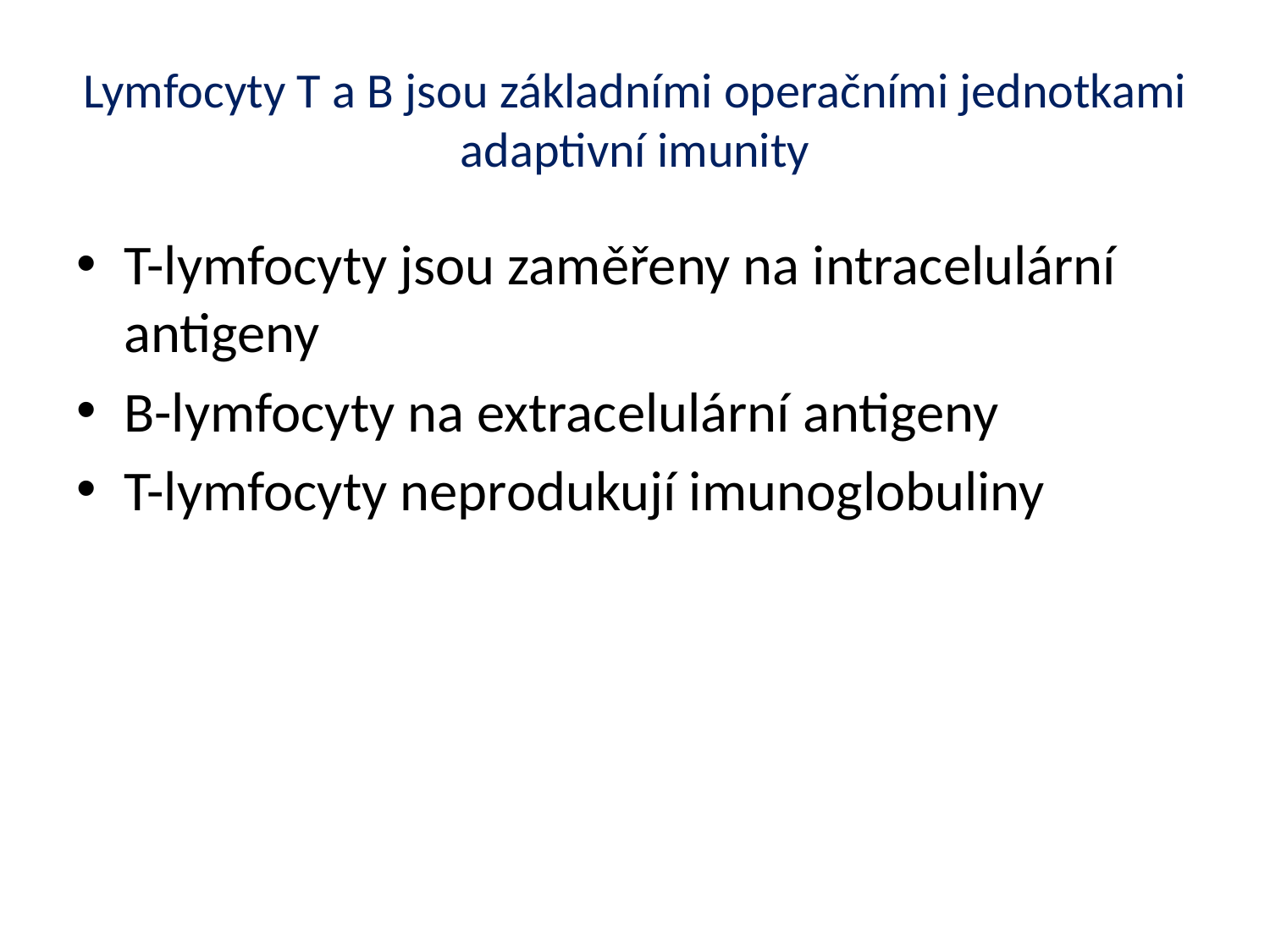

# Lymfocyty T a B jsou základními operačními jednotkami adaptivní imunity
T-lymfocyty jsou zaměřeny na intracelulární antigeny
B-lymfocyty na extracelulární antigeny
T-lymfocyty neprodukují imunoglobuliny